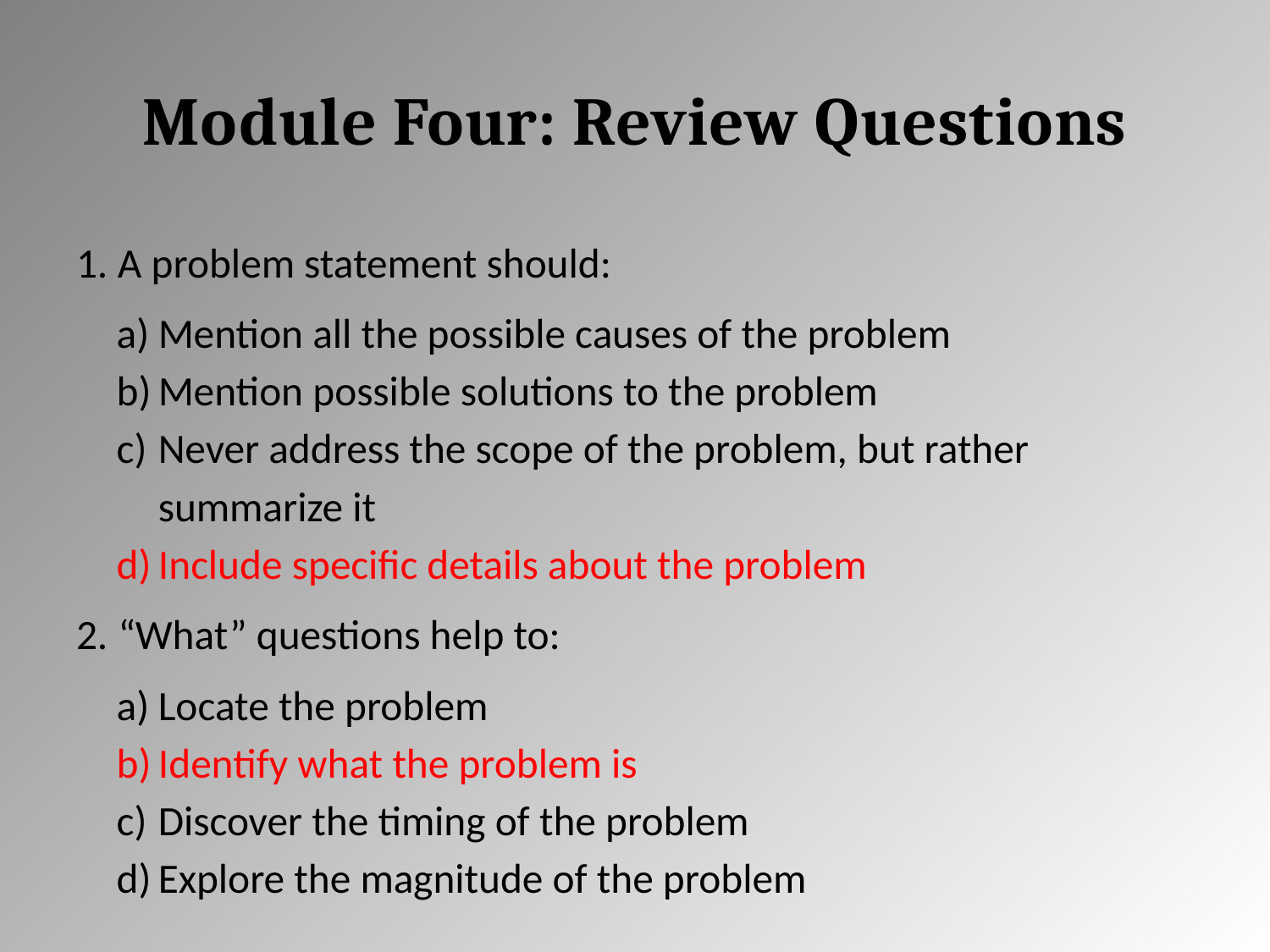

# Module Four: Review Questions
A problem statement should:
Mention all the possible causes of the problem
Mention possible solutions to the problem
Never address the scope of the problem, but rather summarize it
Include specific details about the problem
“What” questions help to:
Locate the problem
Identify what the problem is
Discover the timing of the problem
Explore the magnitude of the problem